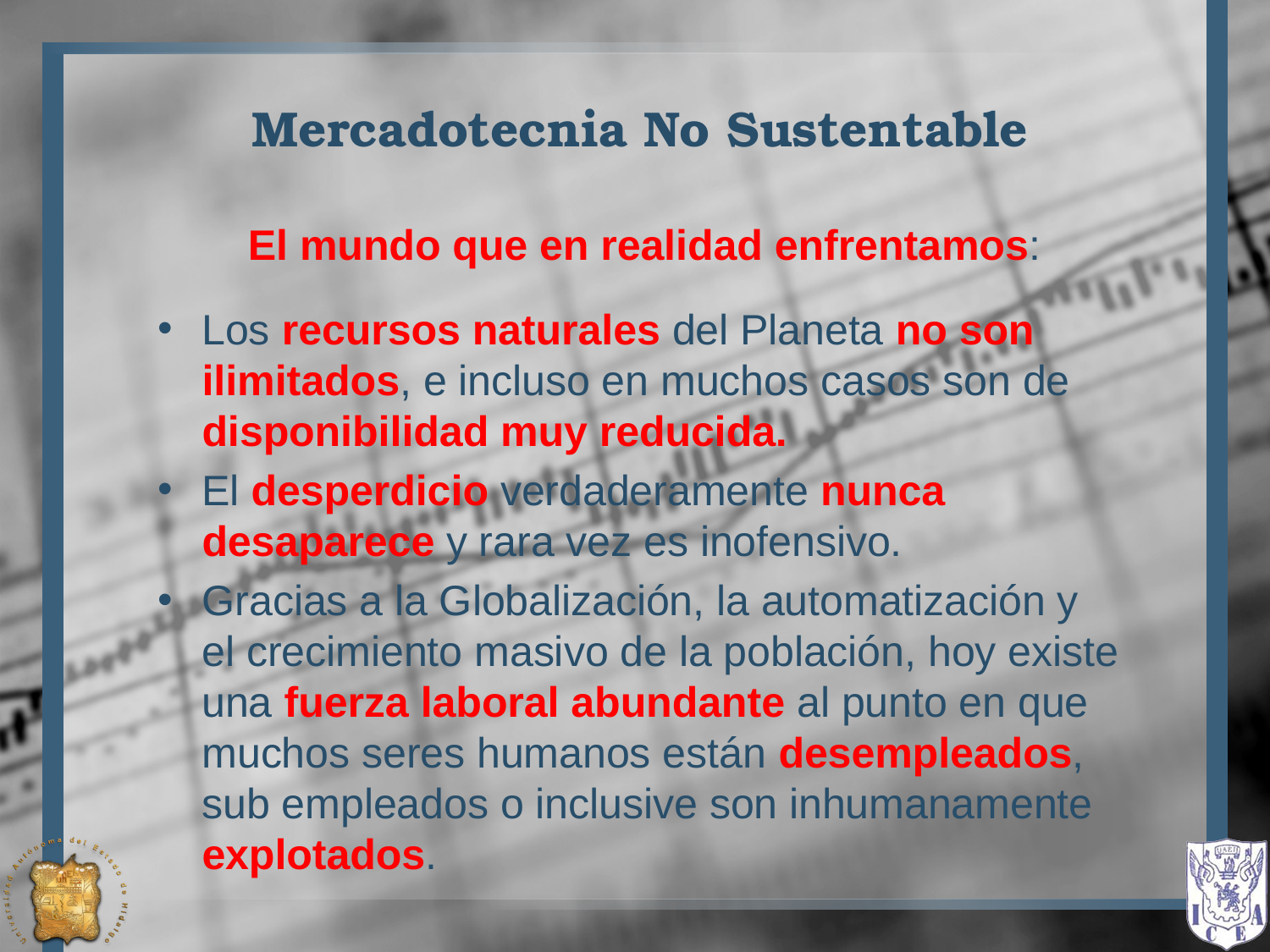

# Mercadotecnia No Sustentable
El mundo que en realidad enfrentamos:

Los recursos naturales del Planeta no son ilimitados, e incluso en muchos casos son de disponibilidad muy reducida.
El desperdicio verdaderamente nunca desaparece y rara vez es inofensivo.
Gracias a la Globalización, la automatización y el crecimiento masivo de la población, hoy existe una fuerza laboral abundante al punto en que muchos seres humanos están desempleados, sub empleados o inclusive son inhumanamente explotados.